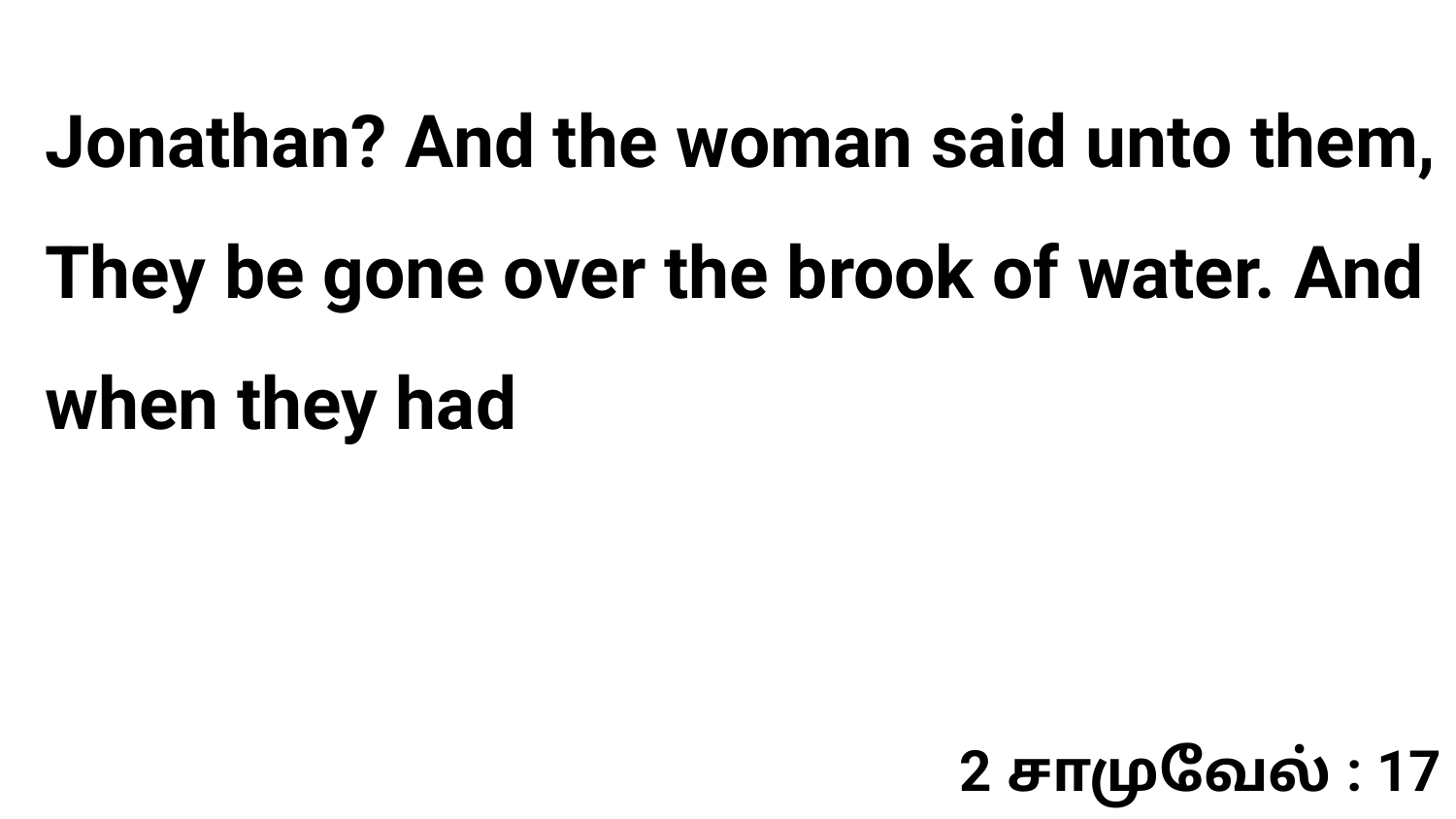

Jonathan? And the woman said unto them, They be gone over the brook of water. And when they had
2 சாமுவேல் : 17